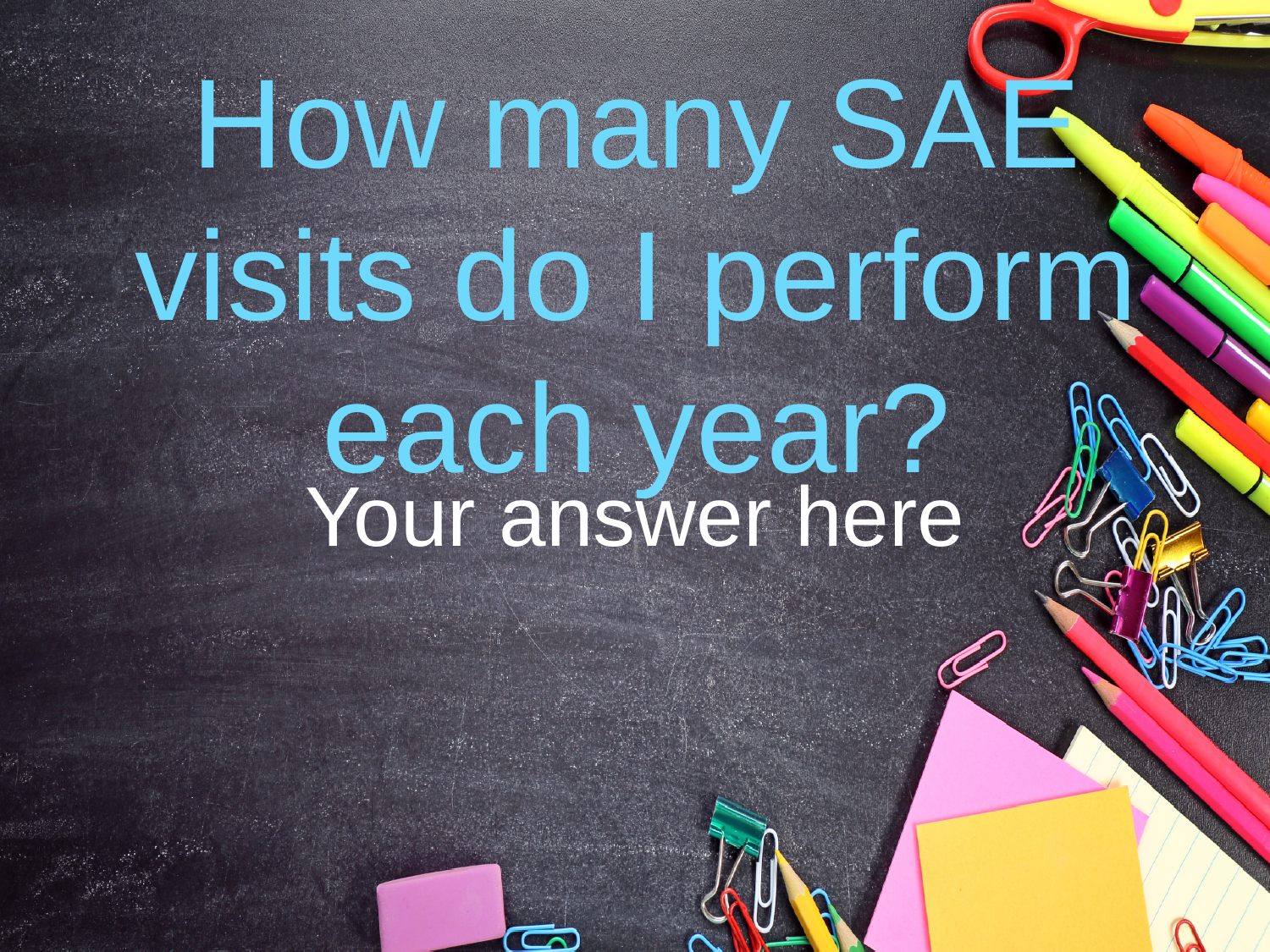

# How many SAE visits do I perform each year?
Your answer here